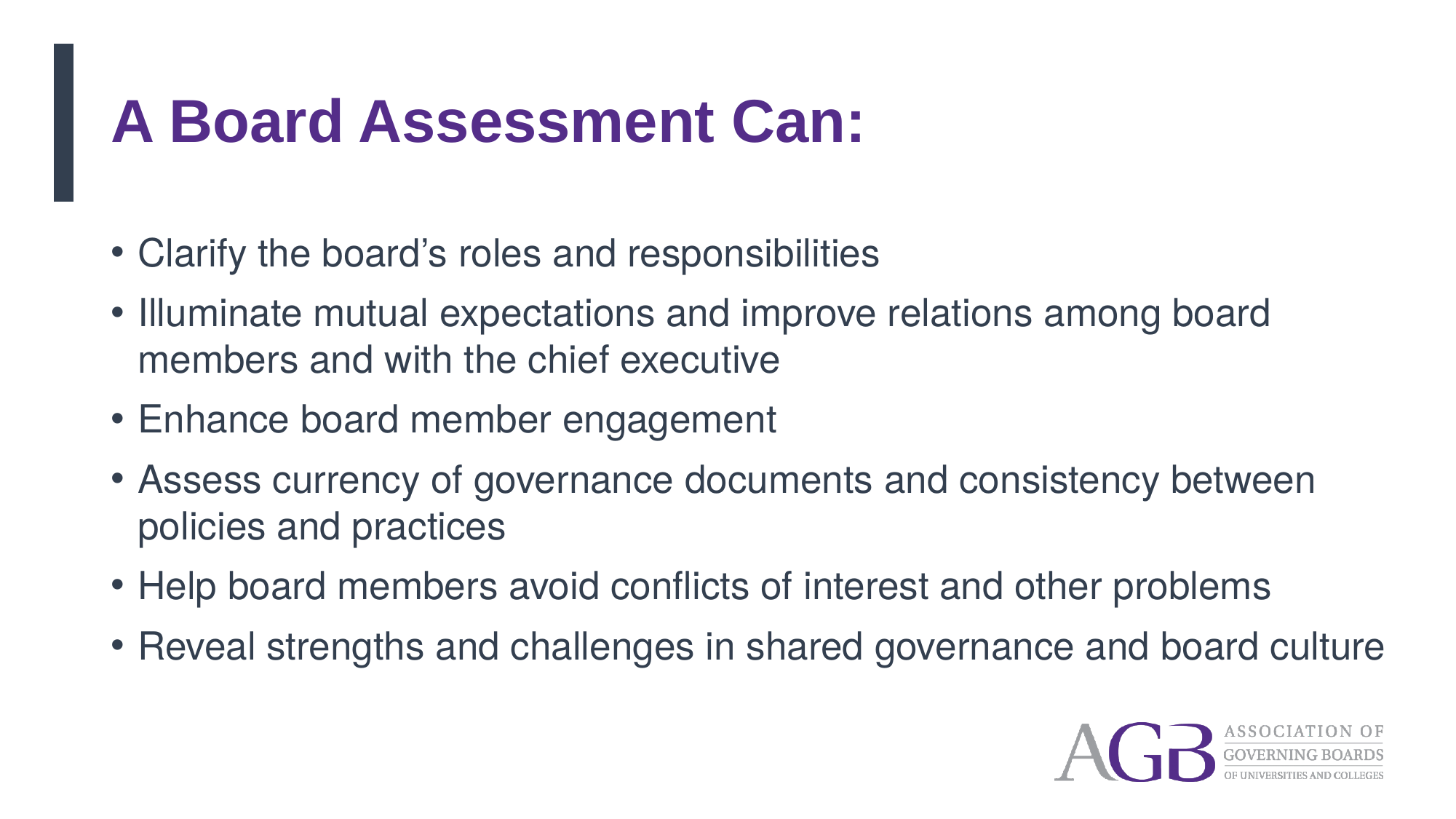

# A Board Assessment Can:
Clarify the board’s roles and responsibilities
Illuminate mutual expectations and improve relations among board members and with the chief executive
Enhance board member engagement
Assess currency of governance documents and consistency between policies and practices
Help board members avoid conflicts of interest and other problems
Reveal strengths and challenges in shared governance and board culture